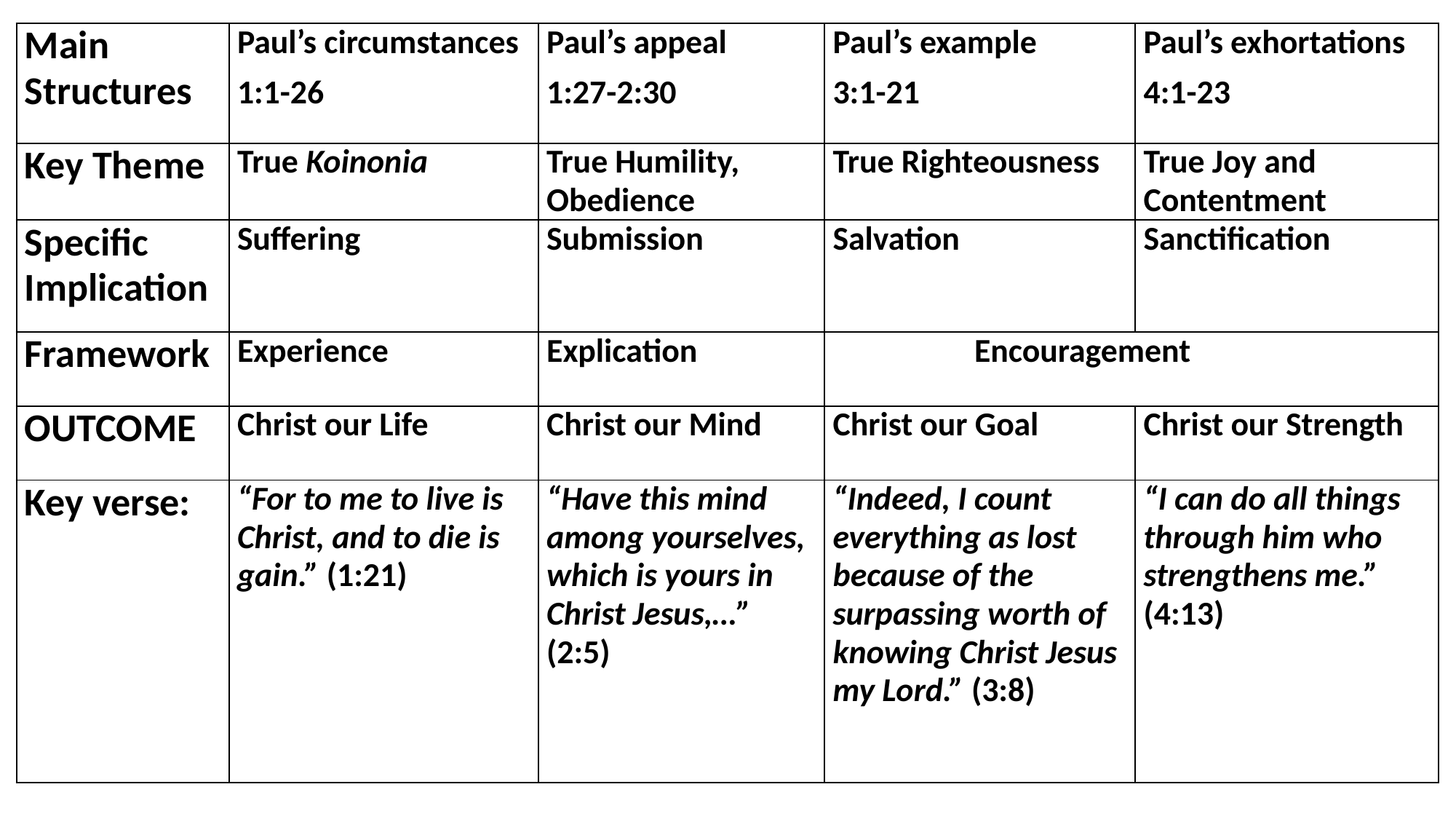

| Main Structures | Paul’s circumstances 1:1-26 | Paul’s appeal 1:27-2:30 | Paul’s example 3:1-21 | Paul’s exhortations 4:1-23 |
| --- | --- | --- | --- | --- |
| Key Theme | True Koinonia | True Humility, Obedience | True Righteousness | True Joy and Contentment |
| Specific Implication | Suffering | Submission | Salvation | Sanctification |
| Framework | Experience | Explication | Encouragement |  |
| OUTCOME | Christ our Life | Christ our Mind | Christ our Goal | Christ our Strength |
| Key verse: | “For to me to live is Christ, and to die is gain.” (1:21) | “Have this mind among yourselves, which is yours in Christ Jesus,…” (2:5) | “Indeed, I count everything as lost because of the surpassing worth of knowing Christ Jesus my Lord.” (3:8) | “I can do all things through him who strengthens me.” (4:13) |